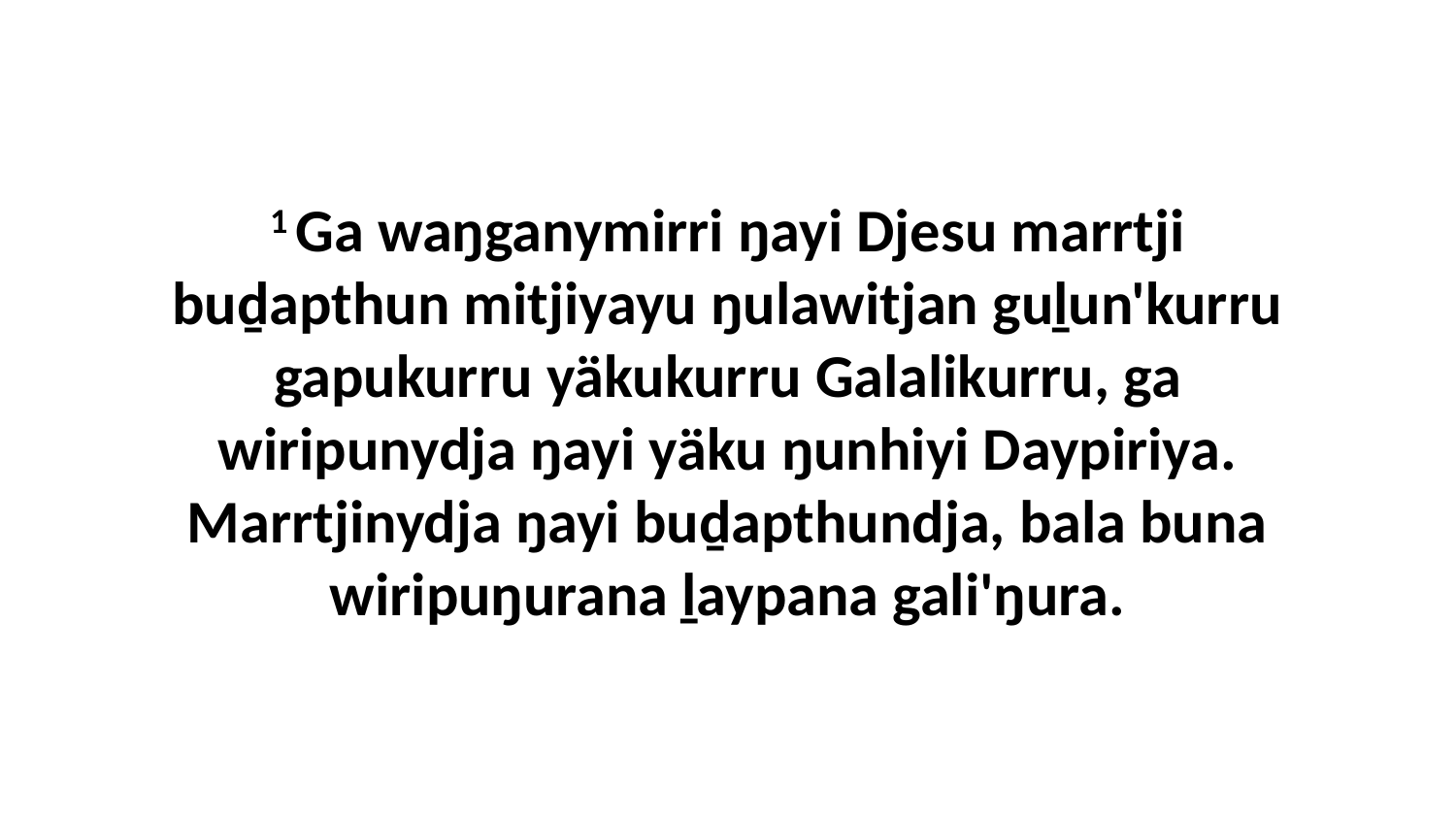

1 Ga waŋganymirri ŋayi Djesu marrtji buḏapthun mitjiyayu ŋulawitjan guḻun'kurru gapukurru yäkukurru Galalikurru, ga wiripunydja ŋayi yäku ŋunhiyi Daypiriya. Marrtjinydja ŋayi buḏapthundja, bala buna wiripuŋurana ḻaypana gali'ŋura.